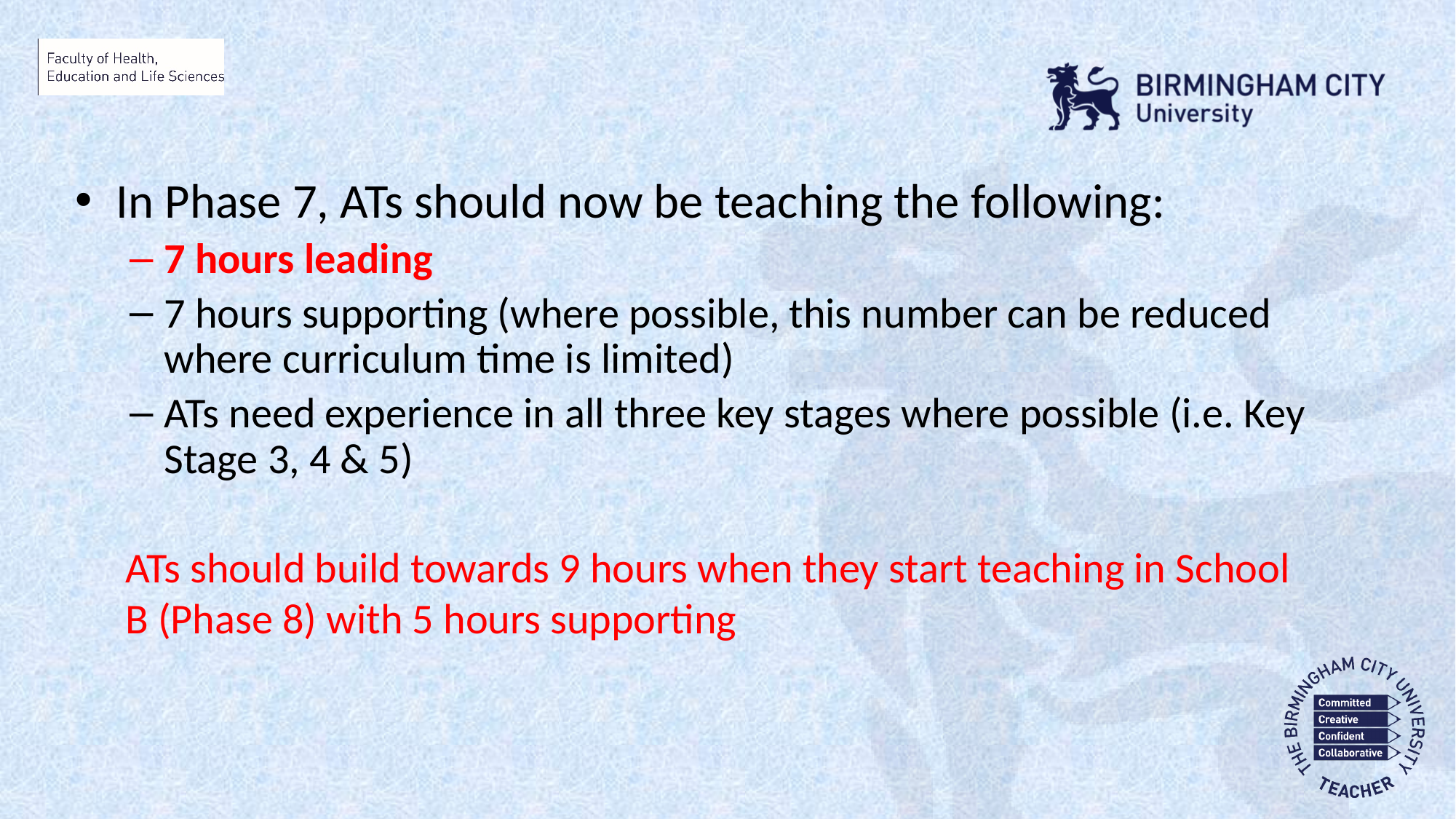

In Phase 7, ATs should now be teaching the following:
7 hours leading
7 hours supporting (where possible, this number can be reduced where curriculum time is limited)
ATs need experience in all three key stages where possible (i.e. Key Stage 3, 4 & 5)

ATs should build towards 9 hours when they start teaching in School B (Phase 8) with 5 hours supporting